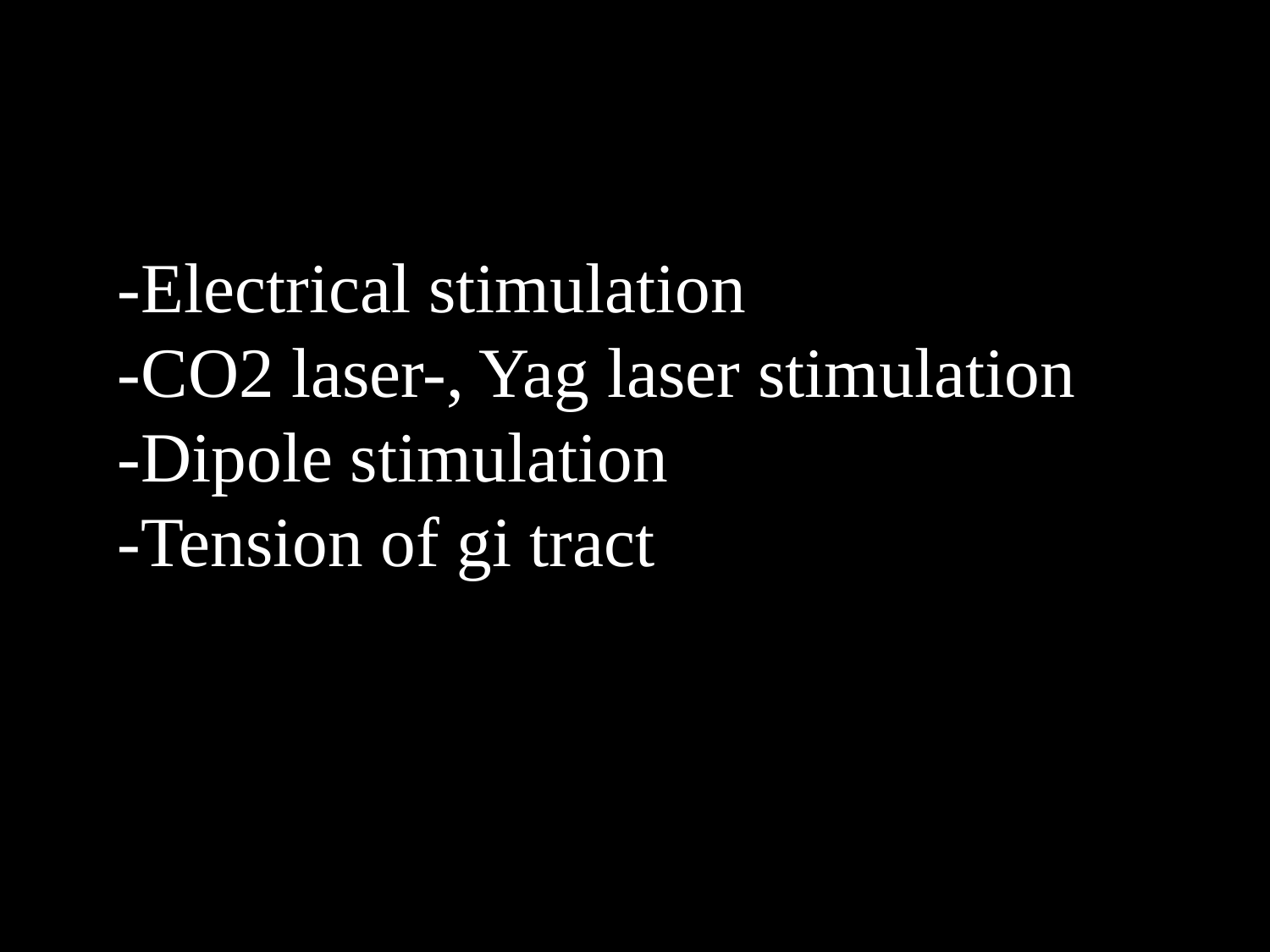

-Electrical stimulation
-CO2 laser-, Yag laser stimulation
-Dipole stimulation
-Tension of gi tract